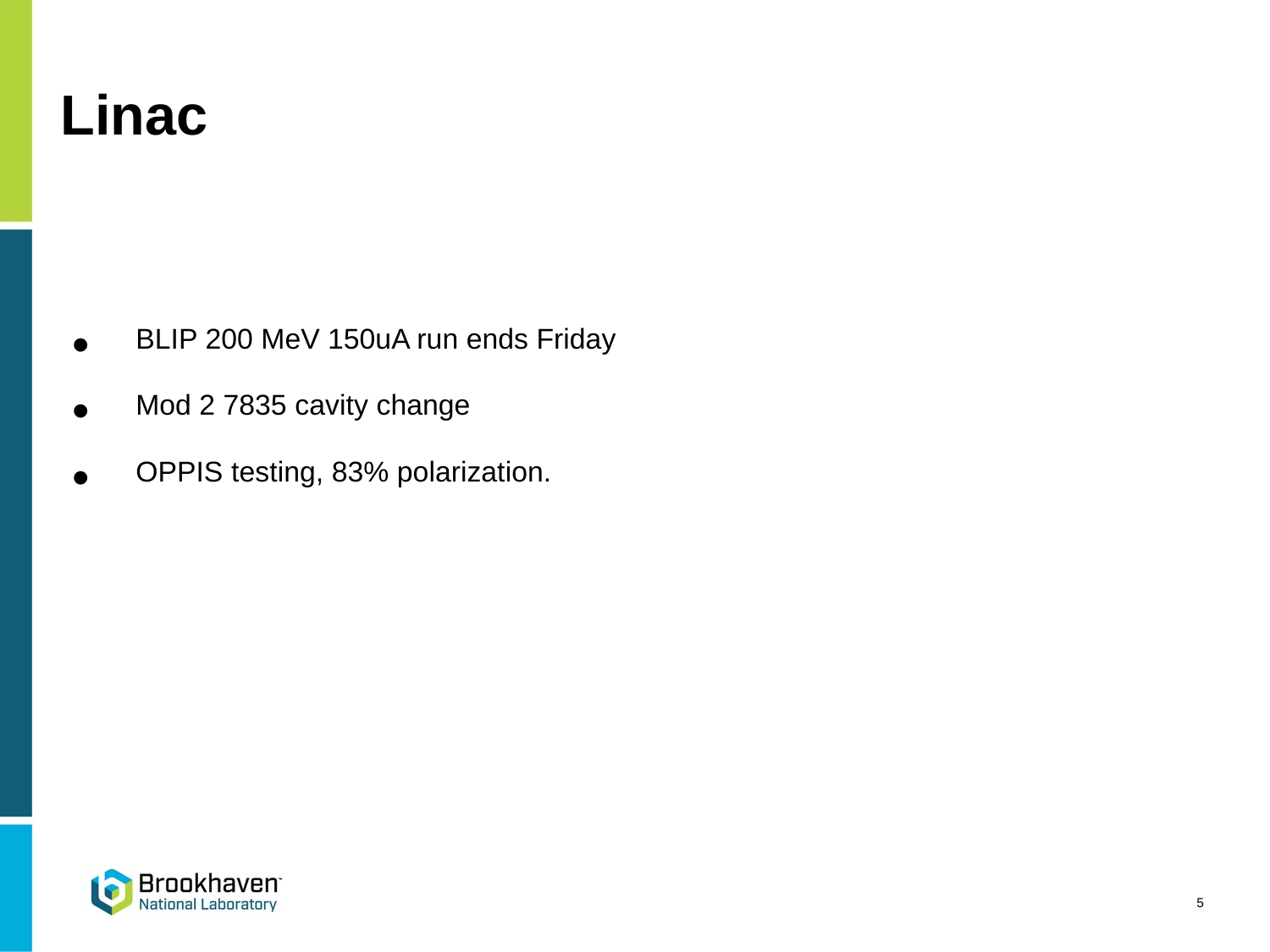

# Linac

BLIP 200 MeV 150uA run ends Friday
Mod 2 7835 cavity change
OPPIS testing, 83% polarization.

5